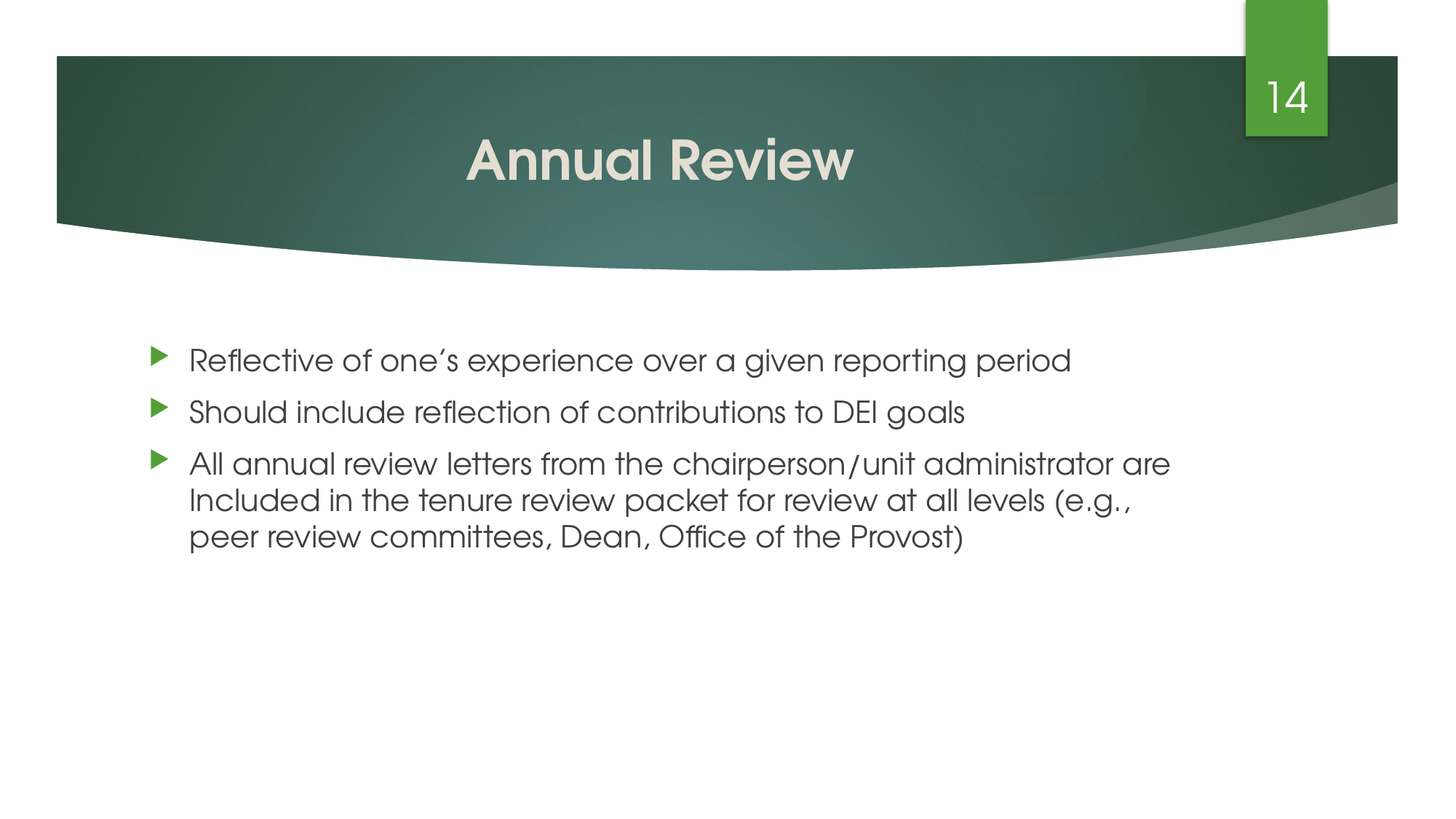

14
# Annual Review
Reflective of one’s experience over a given reporting period
Should include reflection of contributions to DEI goals
All annual review letters from the chairperson/unit administrator are Included in the tenure review packet for review at all levels (e.g., peer review committees, Dean, Office of the Provost)